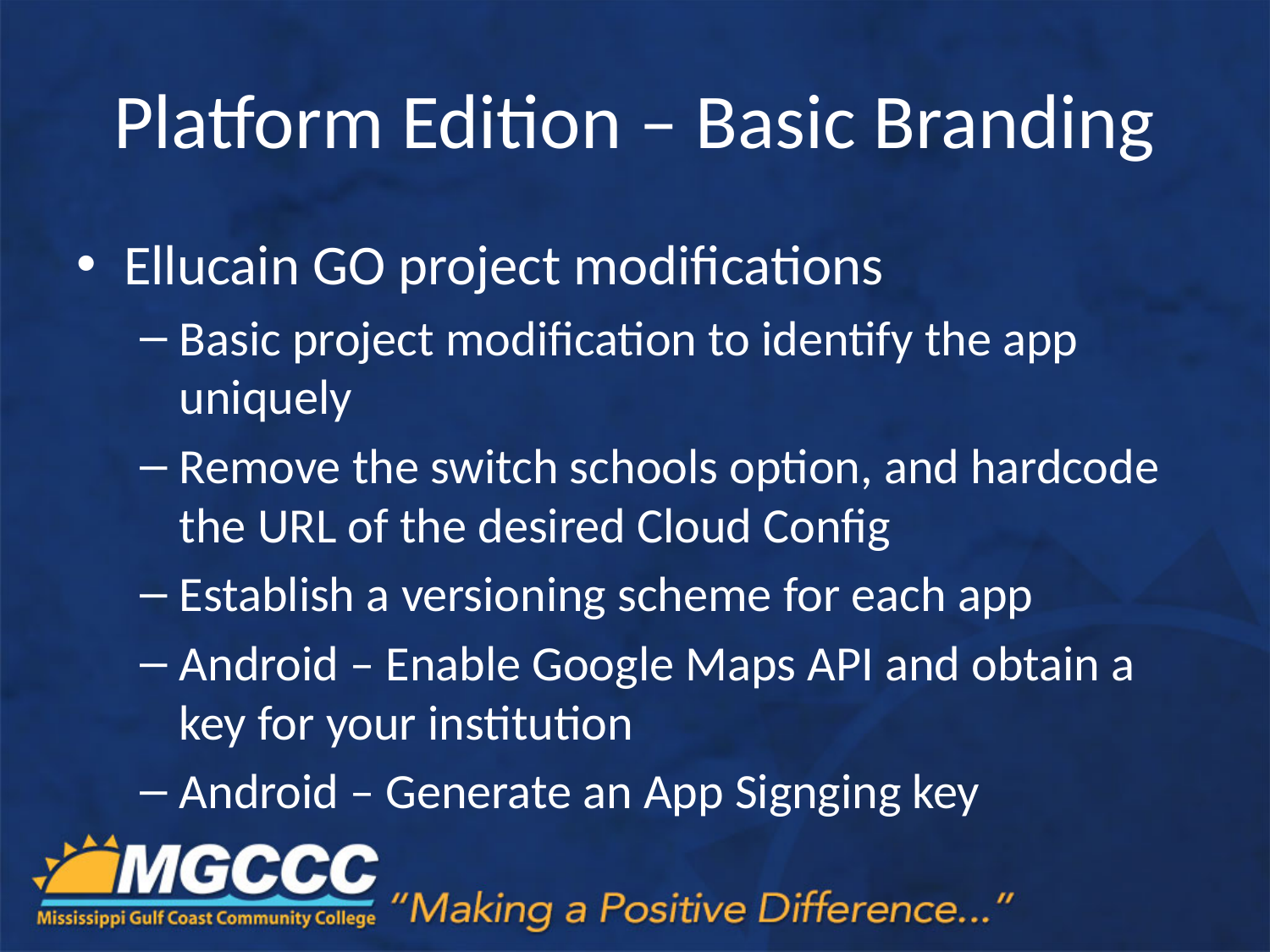

# Platform Edition – Basic Branding
Ellucain GO project modifications
Basic project modification to identify the app uniquely
Remove the switch schools option, and hardcode the URL of the desired Cloud Config
Establish a versioning scheme for each app
Android – Enable Google Maps API and obtain a key for your institution
Android – Generate an App Signging key